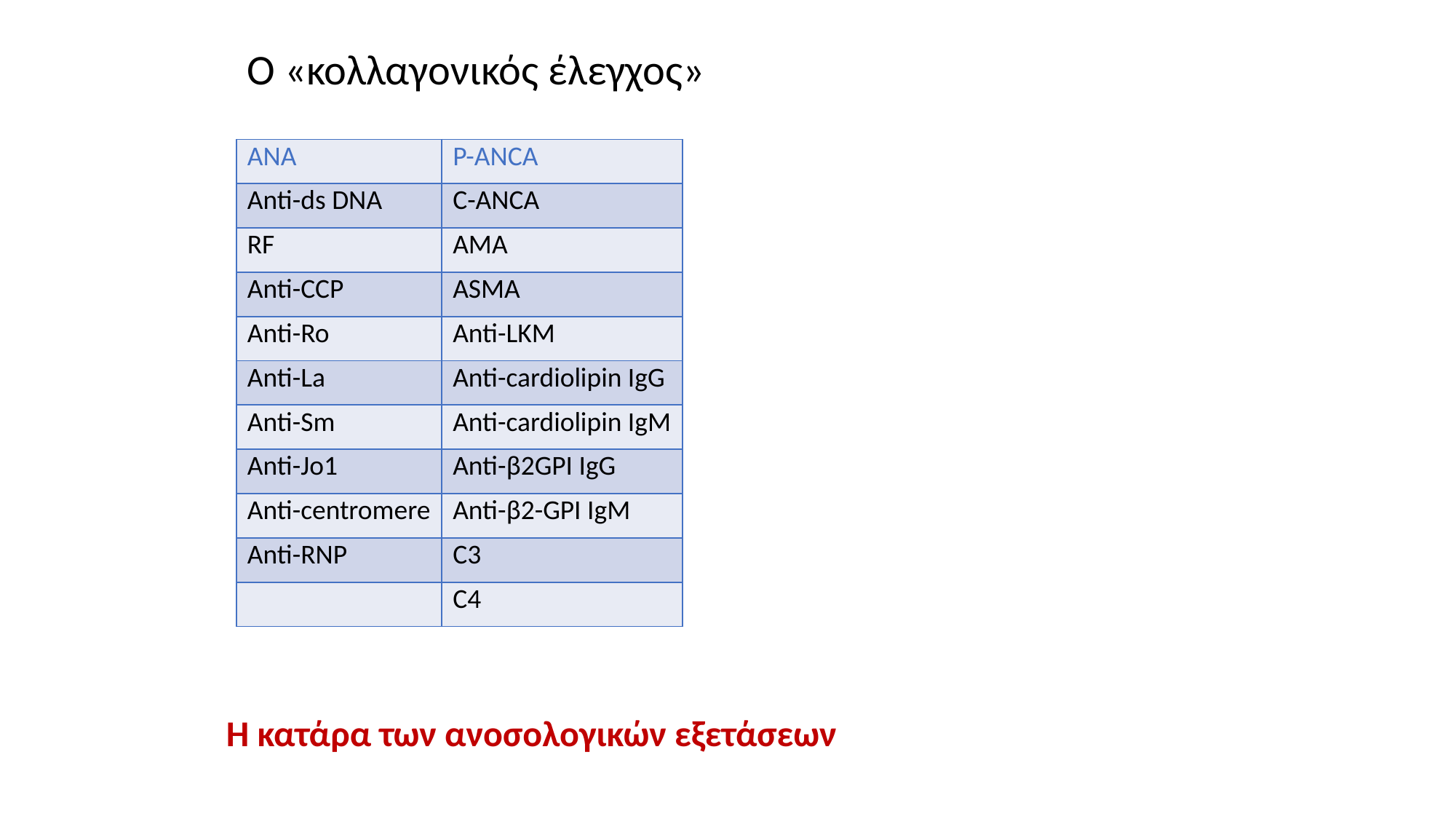

# Ο «κολλαγονικός έλεγχος»
| ΑΝΑ | P-ANCA |
| --- | --- |
| Anti-ds DNA | C-ANCA |
| RF | AMA |
| Anti-CCP | ASMA |
| Anti-Ro | Anti-LKM |
| Anti-La | Anti-cardiolipin IgG |
| Anti-Sm | Anti-cardiolipin IgM |
| Anti-Jo1 | Anti-β2GPI IgG |
| Anti-centromere | Anti-β2-GPI IgM |
| Anti-RNP | C3 |
|  | C4 |
Η κατάρα των ανοσολογικών εξετάσεων